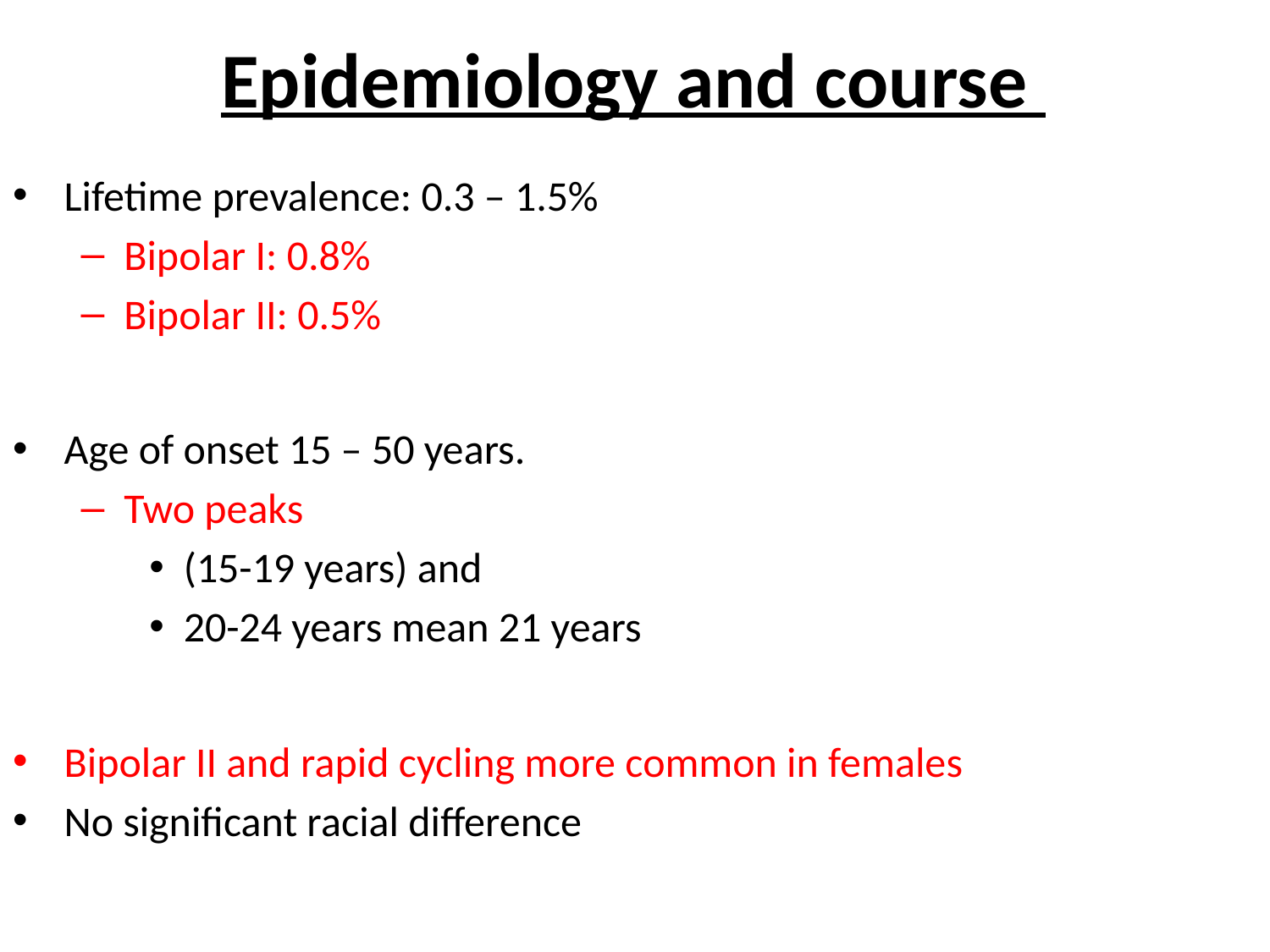

# Epidemiology and course
Lifetime prevalence: 0.3 – 1.5%
Bipolar I: 0.8%
Bipolar II: 0.5%

Age of onset 15 – 50 years.
Two peaks
(15-19 years) and
20-24 years mean 21 years

Bipolar II and rapid cycling more common in females
No significant racial difference